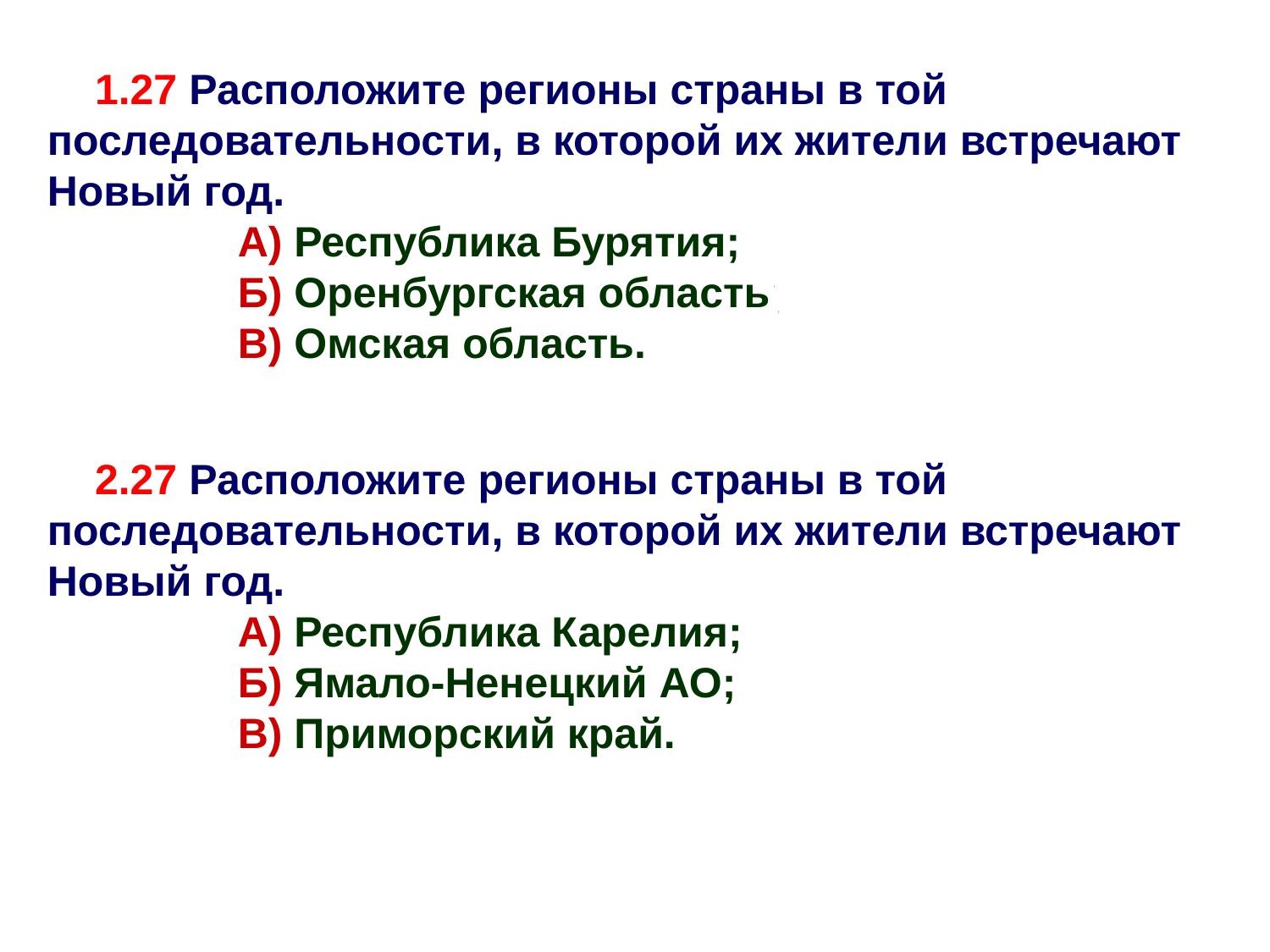

1.27 Расположите регионы страны в той последовательности, в которой их жители встречают Новый год.
	А) Республика Бурятия;
	Б) Оренбургская область;
	В) Омская область.
АВБ
2.27 Расположите регионы страны в той последовательности, в которой их жители встречают Новый год.
	А) Республика Карелия;
	Б) Ямало-Ненецкий АО;
	В) Приморский край.
ВБА